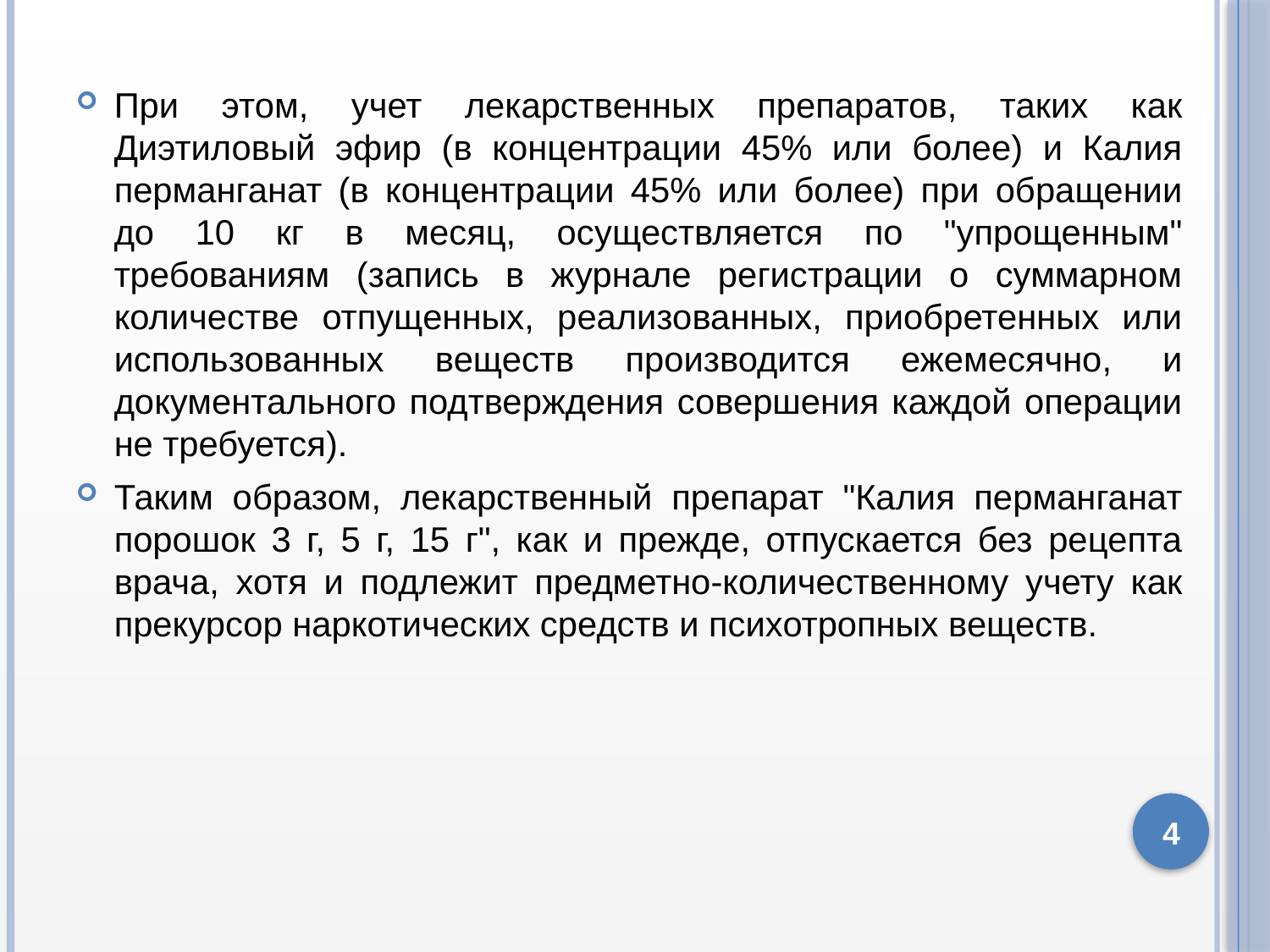

При этом, учет лекарственных препаратов, таких как Диэтиловый эфир (в концентрации 45% или более) и Калия перманганат (в концентрации 45% или более) при обращении до 10 кг в месяц, осуществляется по "упрощенным" требованиям (запись в журнале регистрации о суммарном количестве отпущенных, реализованных, приобретенных или использованных веществ производится ежемесячно, и документального подтверждения совершения каждой операции не требуется).
Таким образом, лекарственный препарат "Калия перманганат порошок 3 г, 5 г, 15 г", как и прежде, отпускается без рецепта врача, хотя и подлежит предметно-количественному учету как прекурсор наркотических средств и психотропных веществ.

4